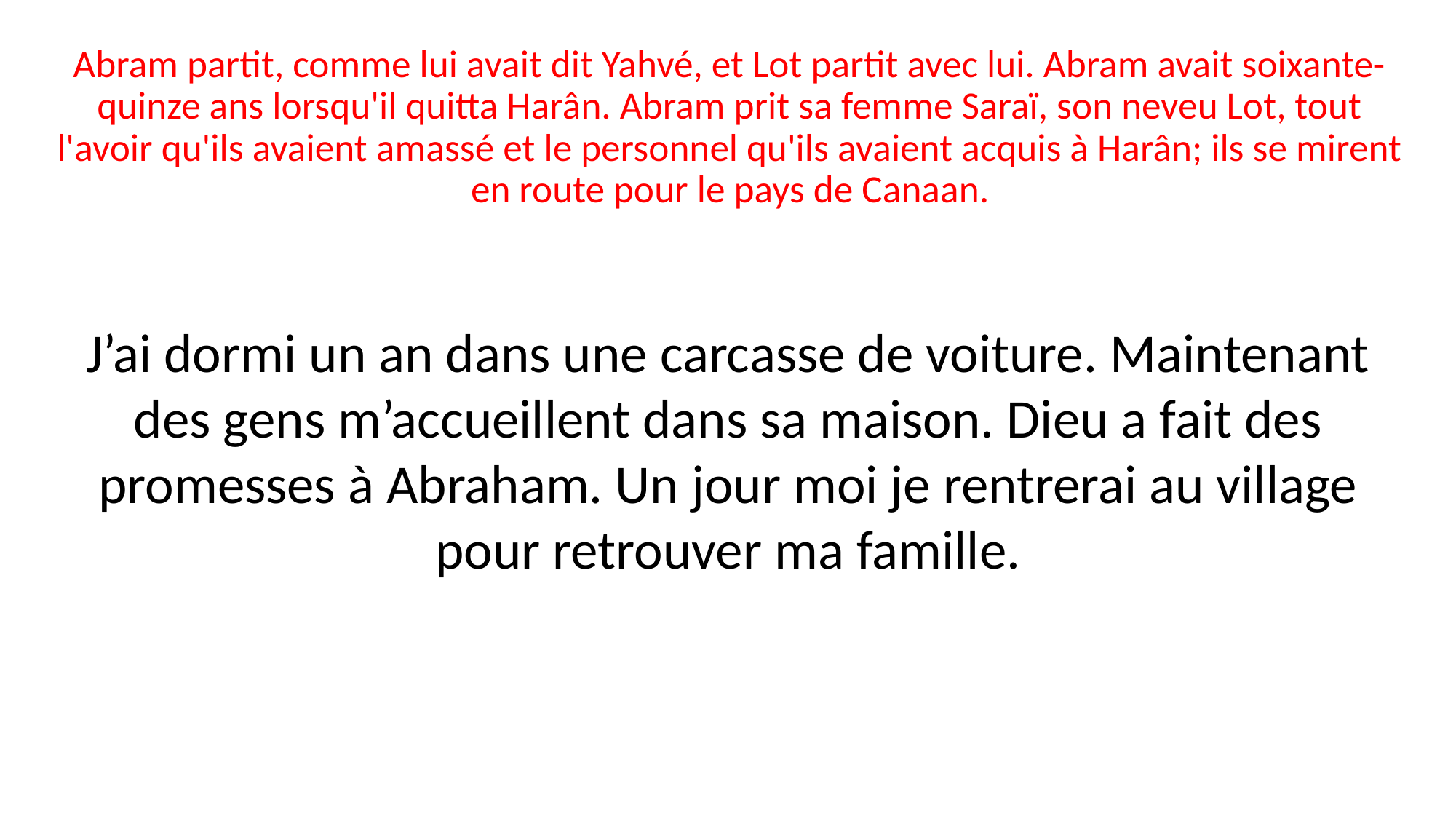

Abram partit, comme lui avait dit Yahvé, et Lot partit avec lui. Abram avait soixante-quinze ans lorsqu'il quitta Harân. Abram prit sa femme Saraï, son neveu Lot, tout l'avoir qu'ils avaient amassé et le personnel qu'ils avaient acquis à Harân; ils se mirent en route pour le pays de Canaan.
J’ai dormi un an dans une carcasse de voiture. Maintenant des gens m’accueillent dans sa maison. Dieu a fait des promesses à Abraham. Un jour moi je rentrerai au village pour retrouver ma famille.